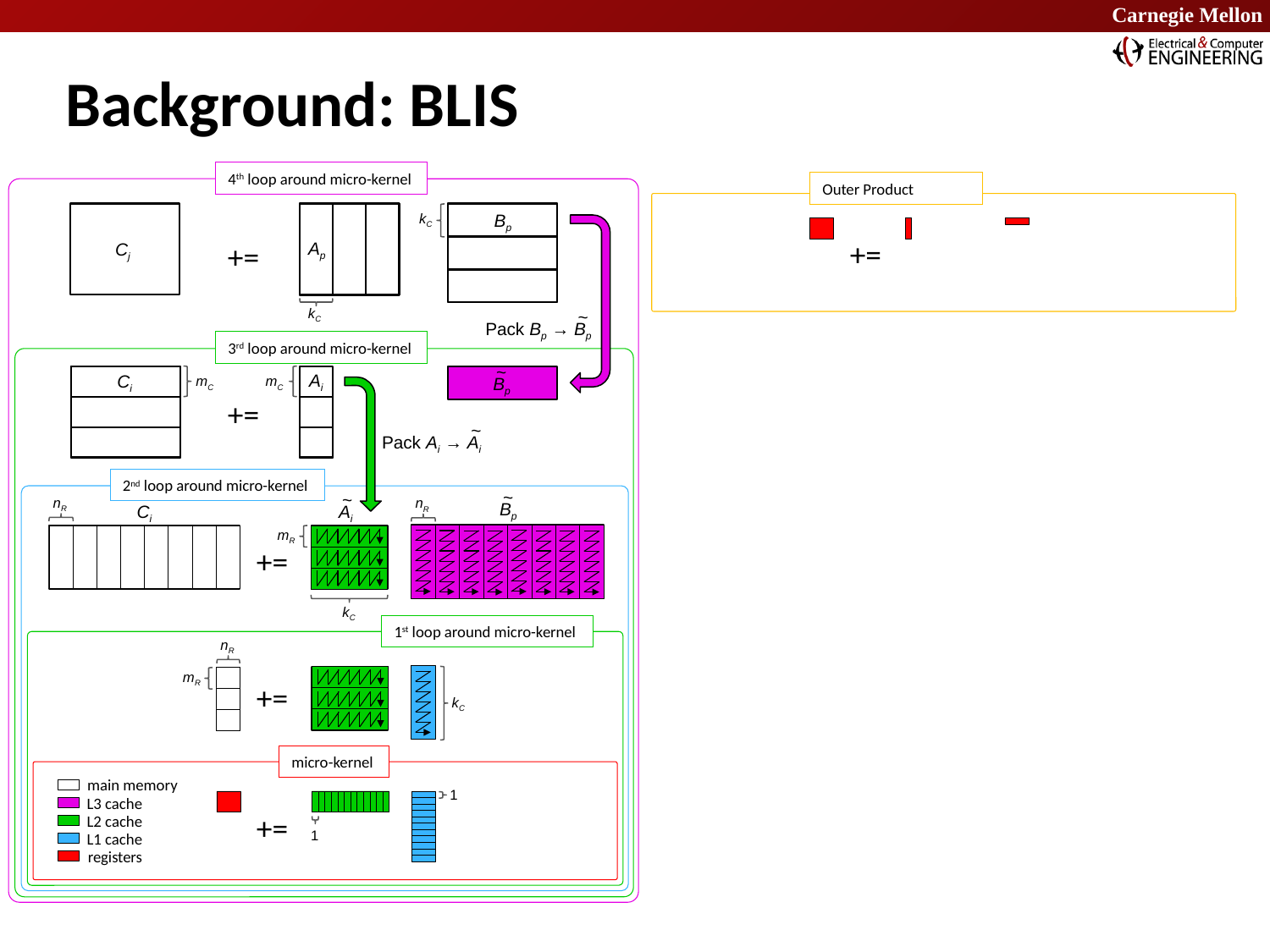

# Background: BLIS
4th loop around micro-kernel

Outer Product

kC

Bp

+=
+=
Ap
Cj

kC
~
Pack Bp → Bp
3rd loop around micro-kernel

~
Ai
Ci

mC
mC

Bp
+=

~
Pack Ai → Ai

2nd loop around micro-kernel
~
Bp
~
Ai

nR
nR
Ci

mR

+=

kC
1st loop around micro-kernel

nR

mR

+=
kC

micro-kernel

main memory
1

L3 cache

+=
L2 cache

1
L1 cache

registers